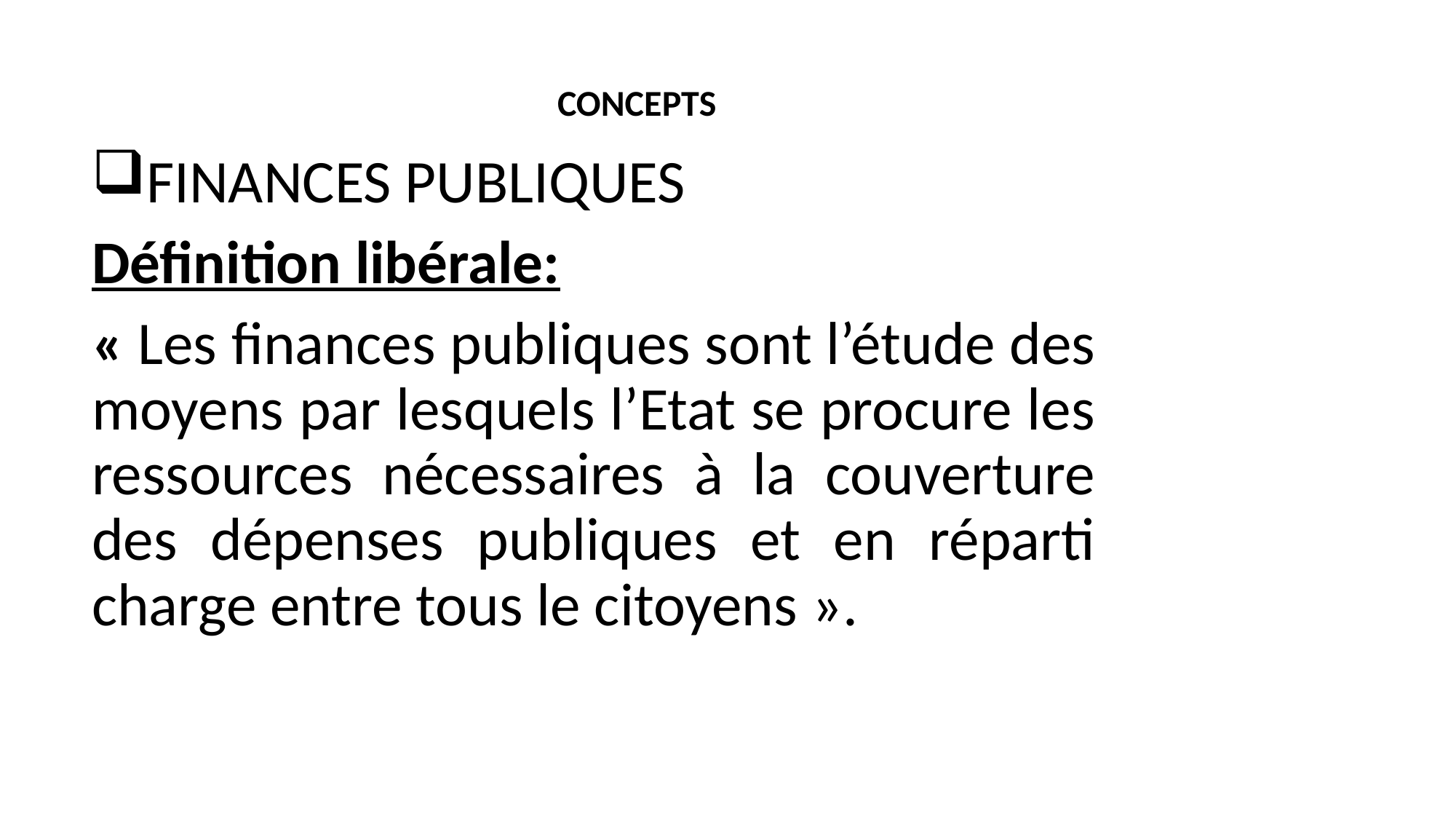

# CONCEPTS
FINANCES PUBLIQUES
Définition libérale:
« Les finances publiques sont l’étude des moyens par lesquels l’Etat se procure les ressources nécessaires à la couverture des dépenses publiques et en réparti charge entre tous le citoyens ».